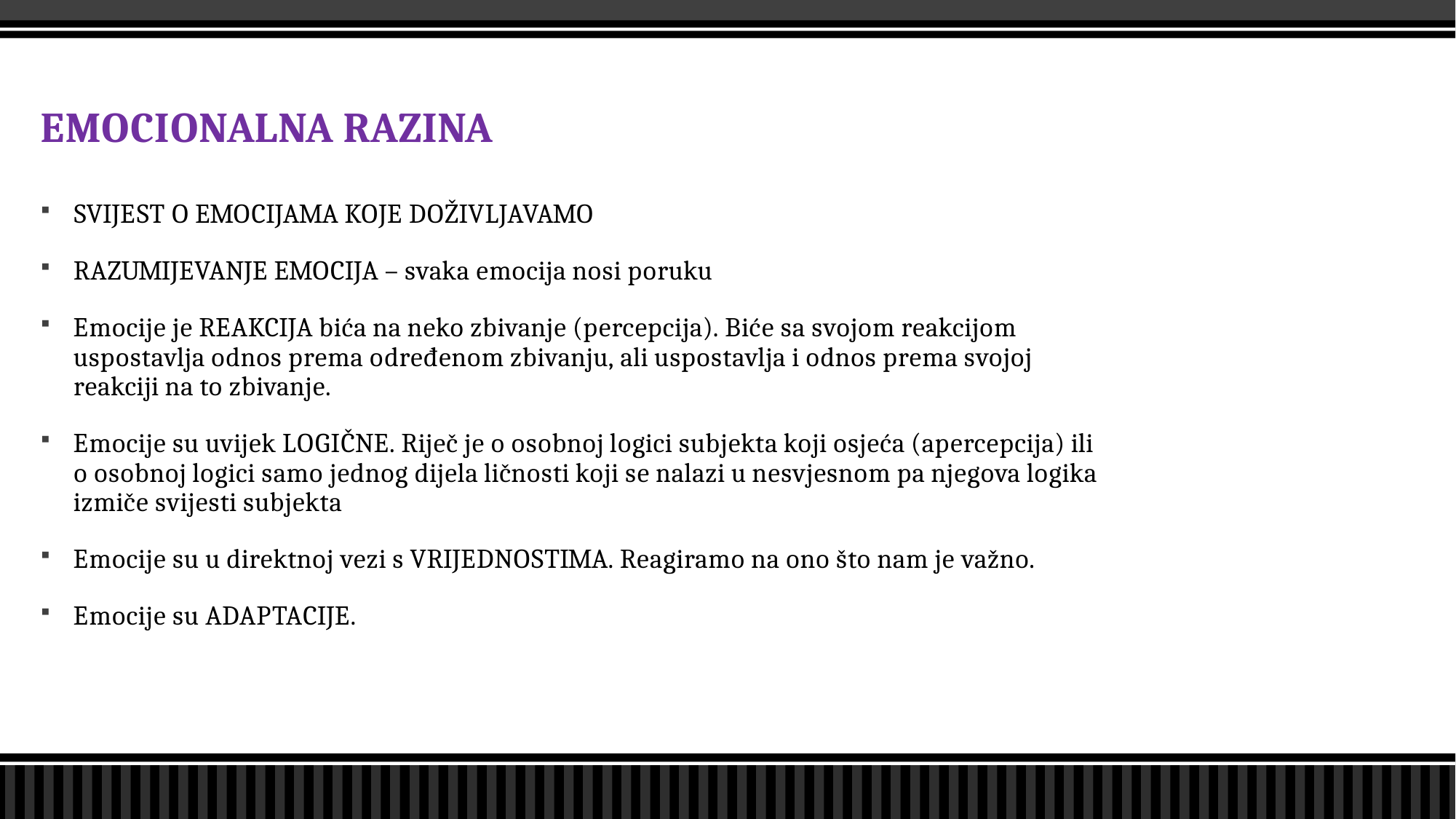

# EMOCIONALNA RAZINA
SVIJEST O EMOCIJAMA KOJE DOŽIVLJAVAMO
RAZUMIJEVANJE EMOCIJA – svaka emocija nosi poruku
Emocije je REAKCIJA bića na neko zbivanje (percepcija). Biće sa svojom reakcijom uspostavlja odnos prema određenom zbivanju, ali uspostavlja i odnos prema svojoj reakciji na to zbivanje.
Emocije su uvijek LOGIČNE. Riječ je o osobnoj logici subjekta koji osjeća (apercepcija) ili o osobnoj logici samo jednog dijela ličnosti koji se nalazi u nesvjesnom pa njegova logika izmiče svijesti subjekta
Emocije su u direktnoj vezi s VRIJEDNOSTIMA. Reagiramo na ono što nam je važno.
Emocije su ADAPTACIJE.